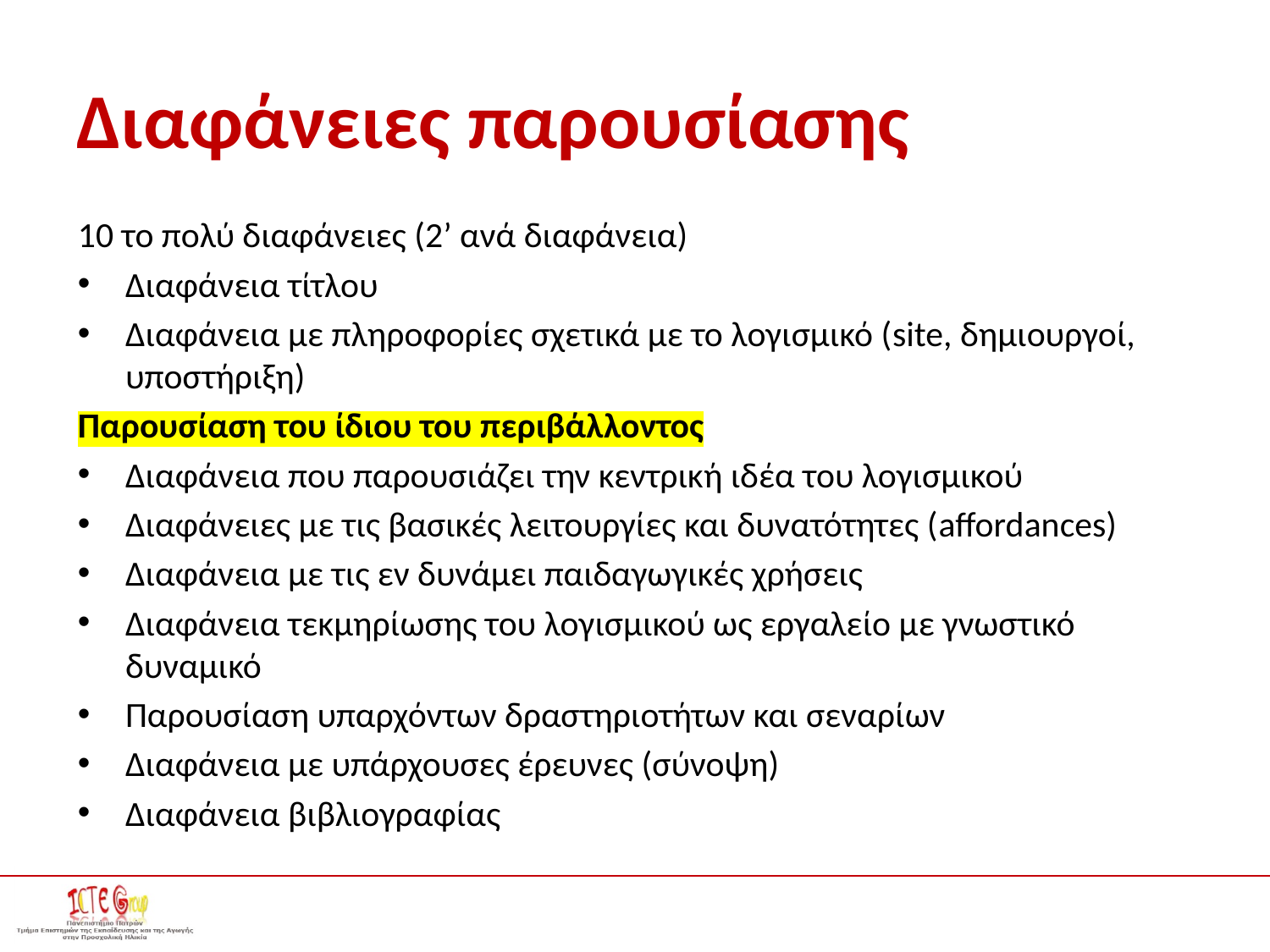

# Διαφάνειες παρουσίασης
10 το πολύ διαφάνειες (2’ ανά διαφάνεια)
Διαφάνεια τίτλου
Διαφάνεια με πληροφορίες σχετικά με το λογισμικό (site, δημιουργοί, υποστήριξη)
Παρουσίαση του ίδιου του περιβάλλοντος
Διαφάνεια που παρουσιάζει την κεντρική ιδέα του λογισμικού
Διαφάνειες με τις βασικές λειτουργίες και δυνατότητες (affordances)
Διαφάνεια με τις εν δυνάμει παιδαγωγικές χρήσεις
Διαφάνεια τεκμηρίωσης του λογισμικού ως εργαλείο με γνωστικό δυναμικό
Παρουσίαση υπαρχόντων δραστηριοτήτων και σεναρίων
Διαφάνεια με υπάρχουσες έρευνες (σύνοψη)
Διαφάνεια βιβλιογραφίας